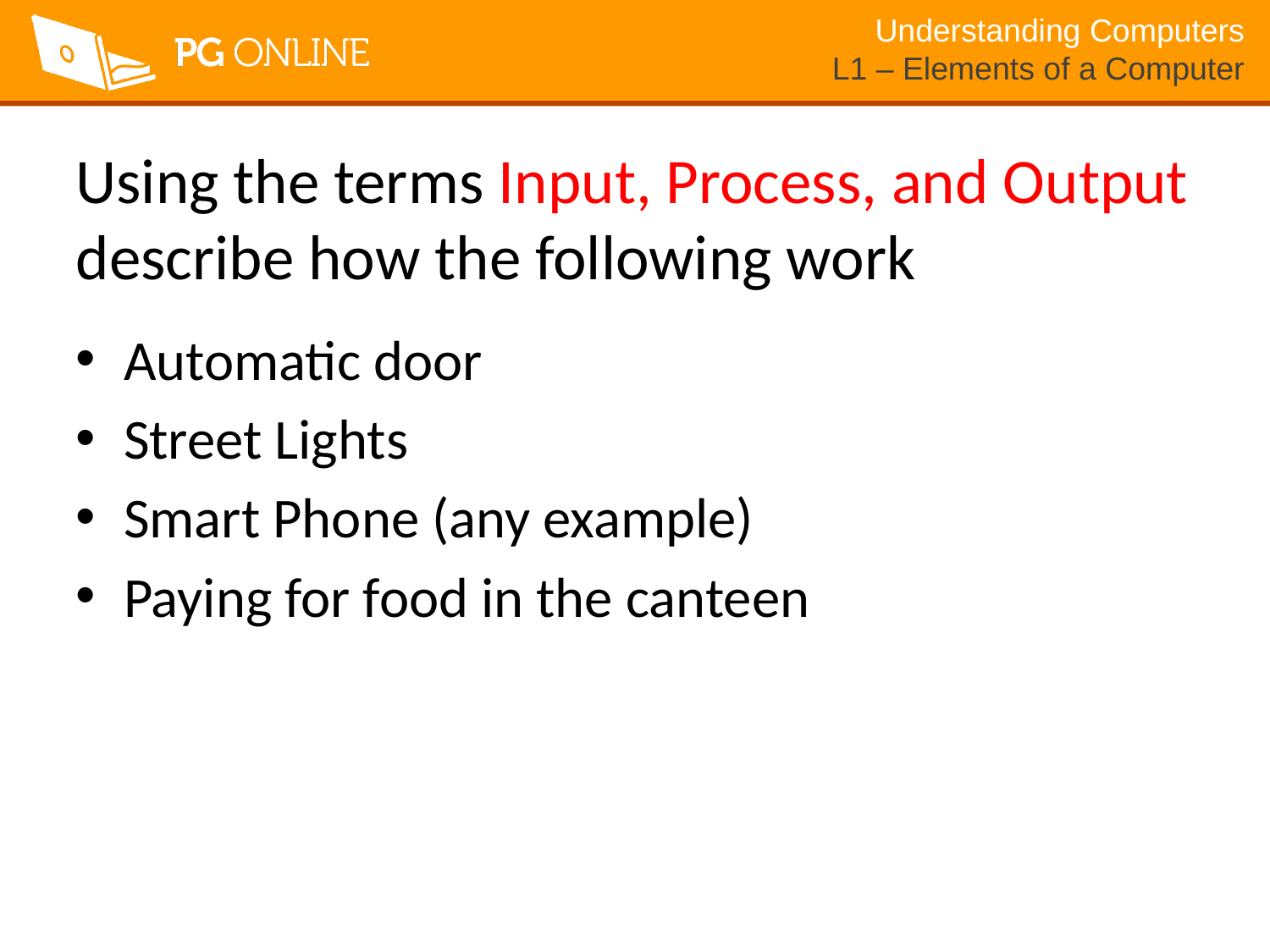

# Using the terms Input, Process, and Output describe how the following work
Automatic door
Street Lights
Smart Phone (any example)
Paying for food in the canteen